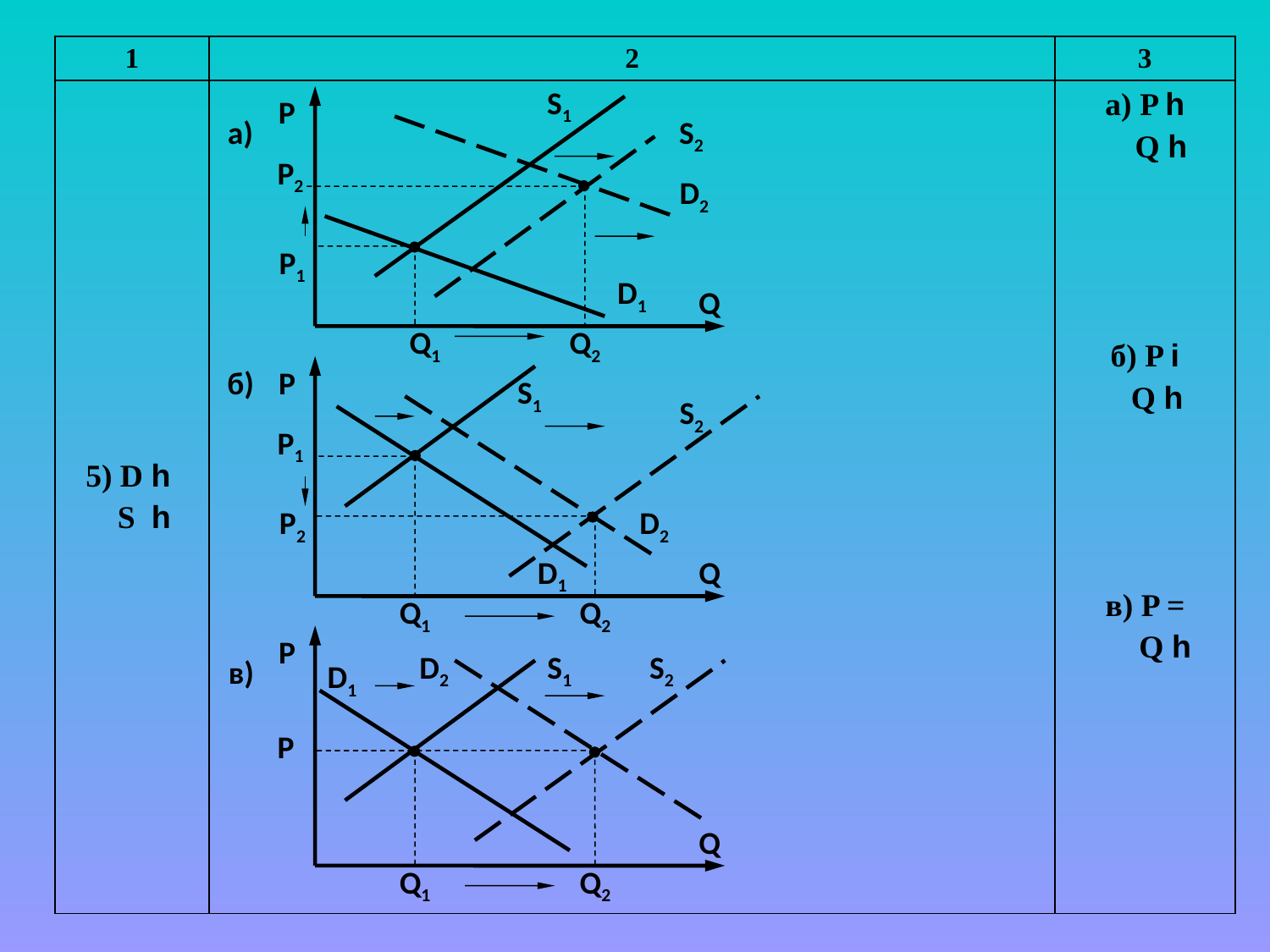

| 1 | 2 | 3 |
| --- | --- | --- |
| 5) D h S h |  | а) P h Q h б) P i Q h в) P = Q h |
S1
P

а)
S2

P2

D2

P1

D1
Q
Q1
Q2

б)

P

S1
S2

P1

P2
D2

D1
Q
Q1
Q2

P
D2
S1
S2
в)
D1

P

Q
Q1
Q2